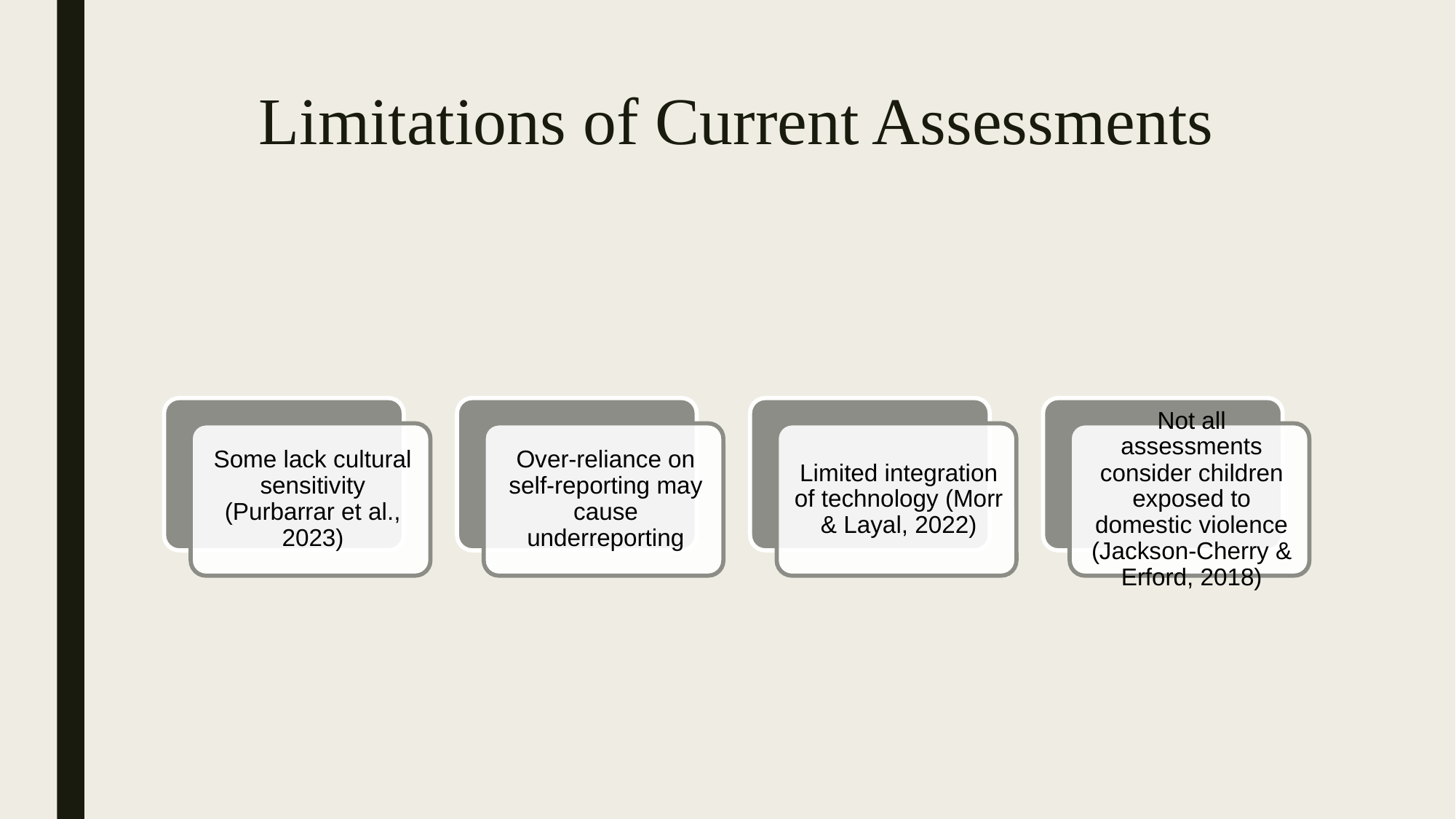

# Limitations of Current Assessments
Some lack cultural sensitivity (Purbarrar et al., 2023)
Over-reliance on self-reporting may cause underreporting
Limited integration of technology (Morr & Layal, 2022)
Not all assessments consider children exposed to domestic violence (Jackson-Cherry & Erford, 2018)